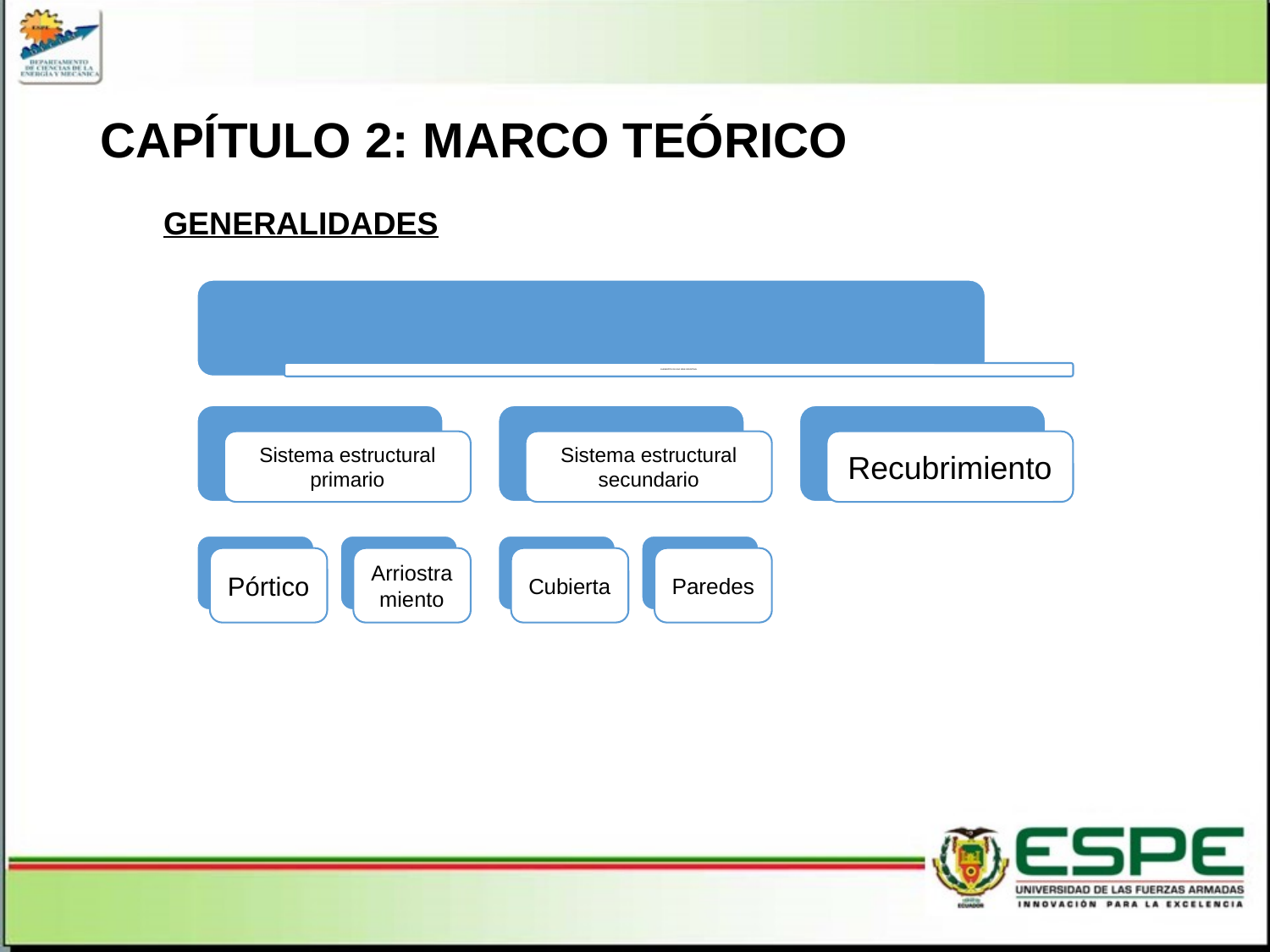

# CAPÍTULO 2: MARCO TEÓRICO
GENERALIDADES
ELEMENTOS DE UNA NAVE INDUSTRIAL
Sistema estructural primario
Pórtico
Arriostramiento
Sistema estructural secundario
Recubrimiento
Paredes
Cubierta